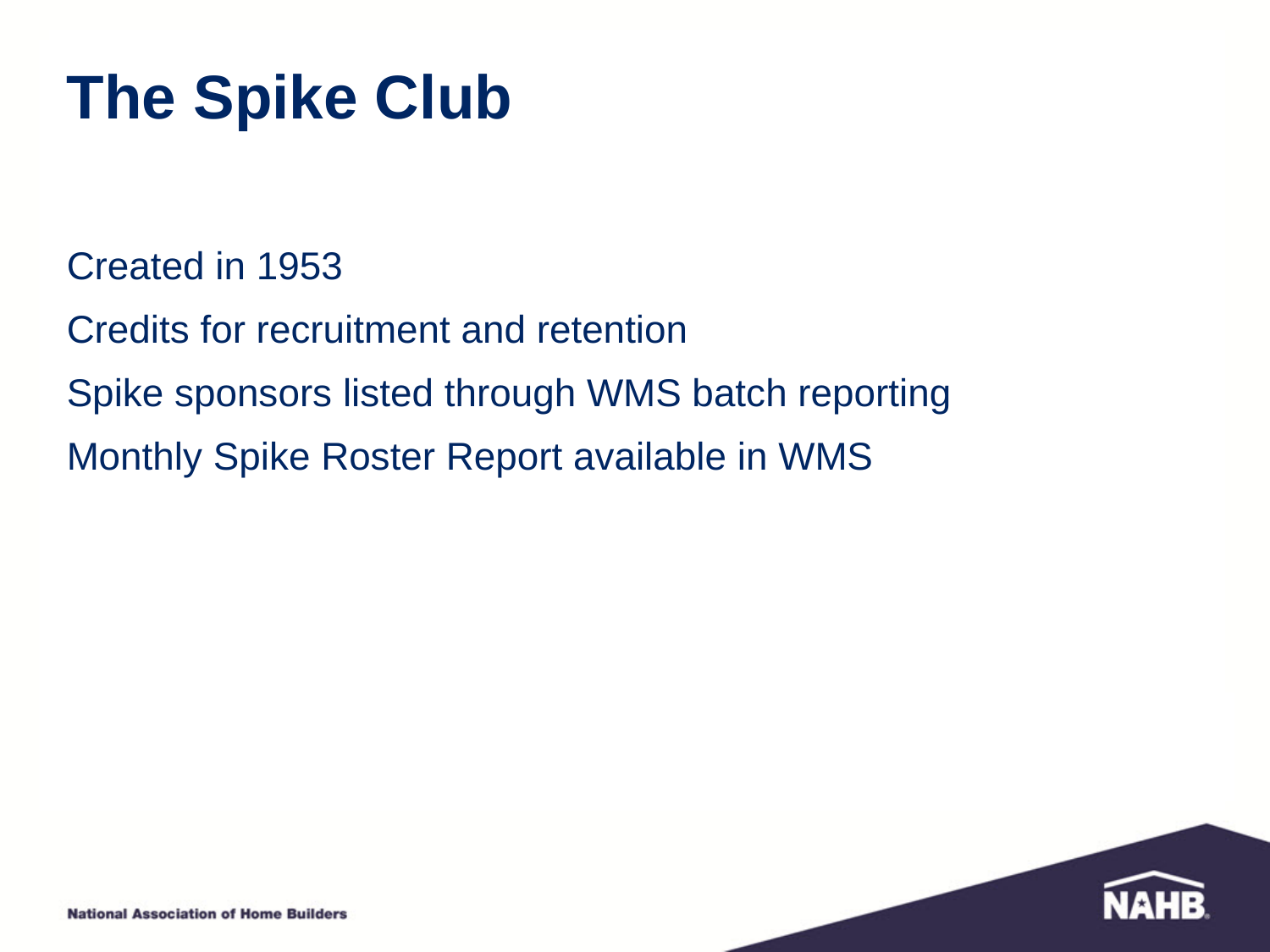

# The Spike Club
Created in 1953
Credits for recruitment and retention
Spike sponsors listed through WMS batch reporting
Monthly Spike Roster Report available in WMS